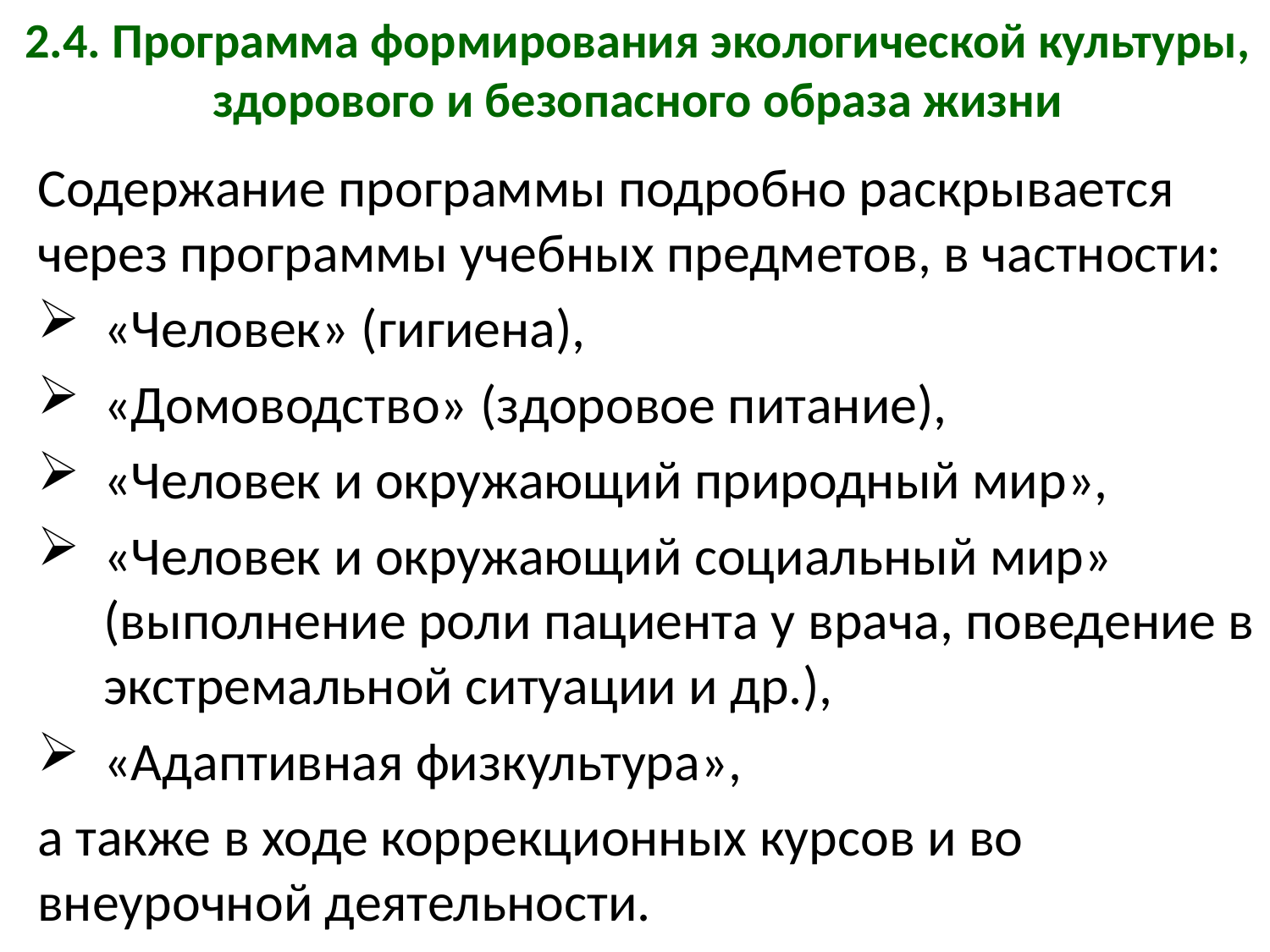

# 2.4. Программа формирования экологической культуры, здорового и безопасного образа жизни
Содержание программы подробно раскрывается через программы учебных предметов, в частности:
«Человек» (гигиена),
«Домоводство» (здоровое питание),
«Человек и окружающий природный мир»,
«Человек и окружающий социальный мир» (выполнение роли пациента у врача, поведение в экстремальной ситуации и др.),
«Адаптивная физкультура»,
а также в ходе коррекционных курсов и во внеурочной деятельности.